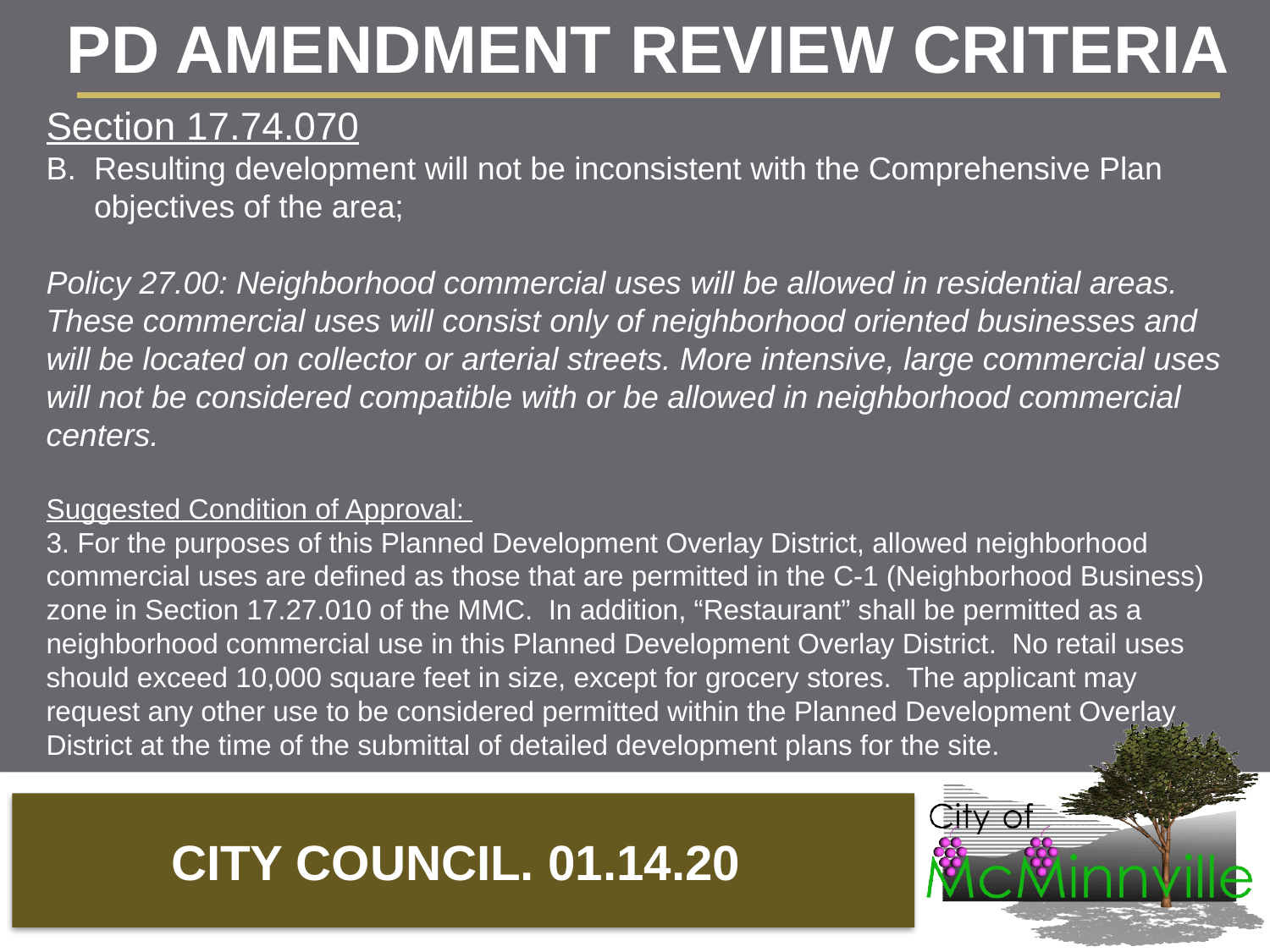

PD AMENDMENT REVIEW CRITERIA

Section 17.74.070
Resulting development will not be inconsistent with the Comprehensive Plan objectives of the area;

Policy 27.00: Neighborhood commercial uses will be allowed in residential areas. These commercial uses will consist only of neighborhood oriented businesses and will be located on collector or arterial streets. More intensive, large commercial uses will not be considered compatible with or be allowed in neighborhood commercial centers.

Suggested Condition of Approval:
3. For the purposes of this Planned Development Overlay District, allowed neighborhood commercial uses are defined as those that are permitted in the C-1 (Neighborhood Business) zone in Section 17.27.010 of the MMC.  In addition, “Restaurant” shall be permitted as a neighborhood commercial use in this Planned Development Overlay District.  No retail uses should exceed 10,000 square feet in size, except for grocery stores.  The applicant may request any other use to be considered permitted within the Planned Development Overlay District at the time of the submittal of detailed development plans for the site.
CITY COUNCIL. 01.14.20